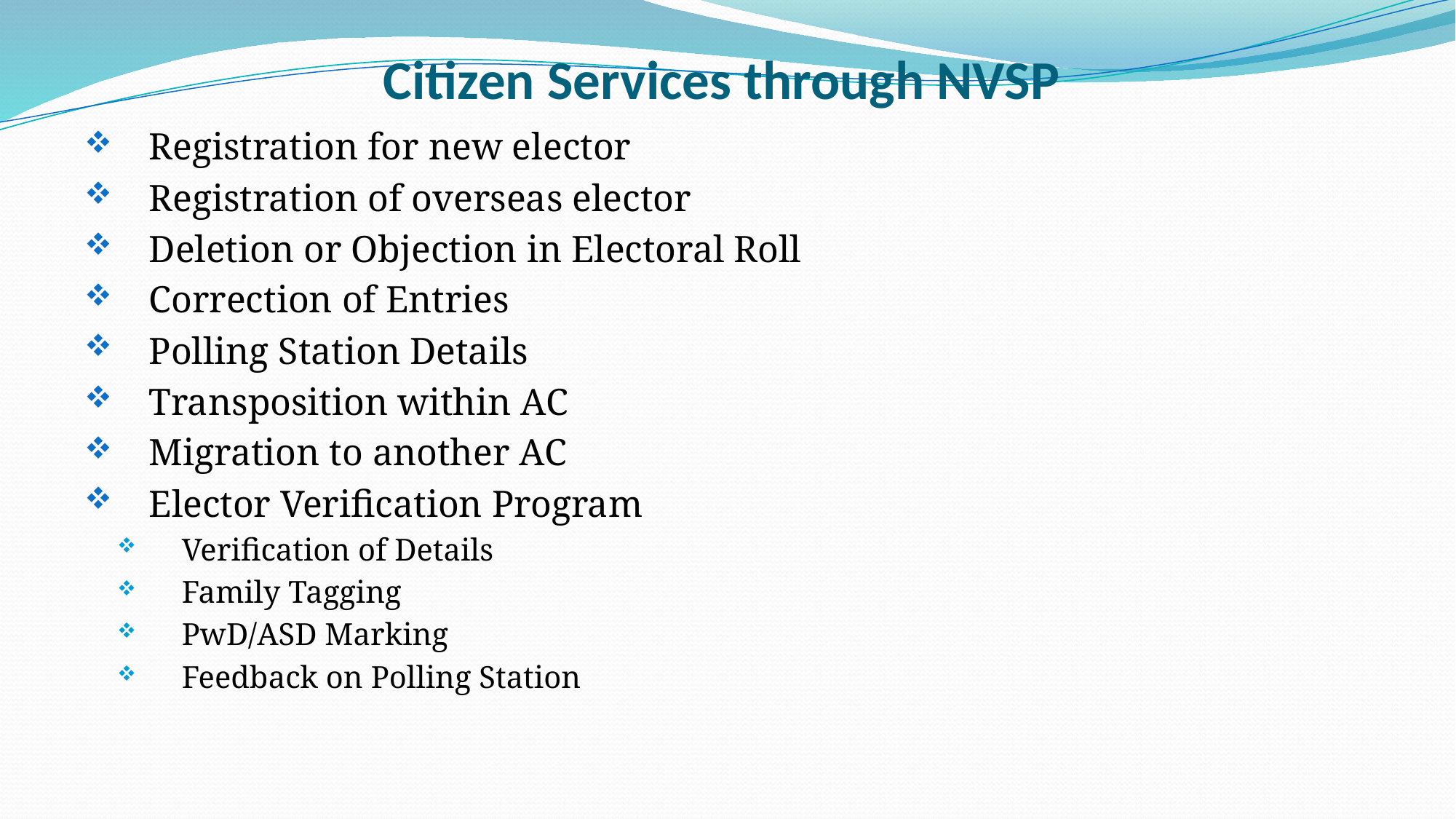

# Citizen Services through NVSP
Registration for new elector
Registration of overseas elector
Deletion or Objection in Electoral Roll
Correction of Entries
Polling Station Details
Transposition within AC
Migration to another AC
Elector Verification Program
Verification of Details
Family Tagging
PwD/ASD Marking
Feedback on Polling Station